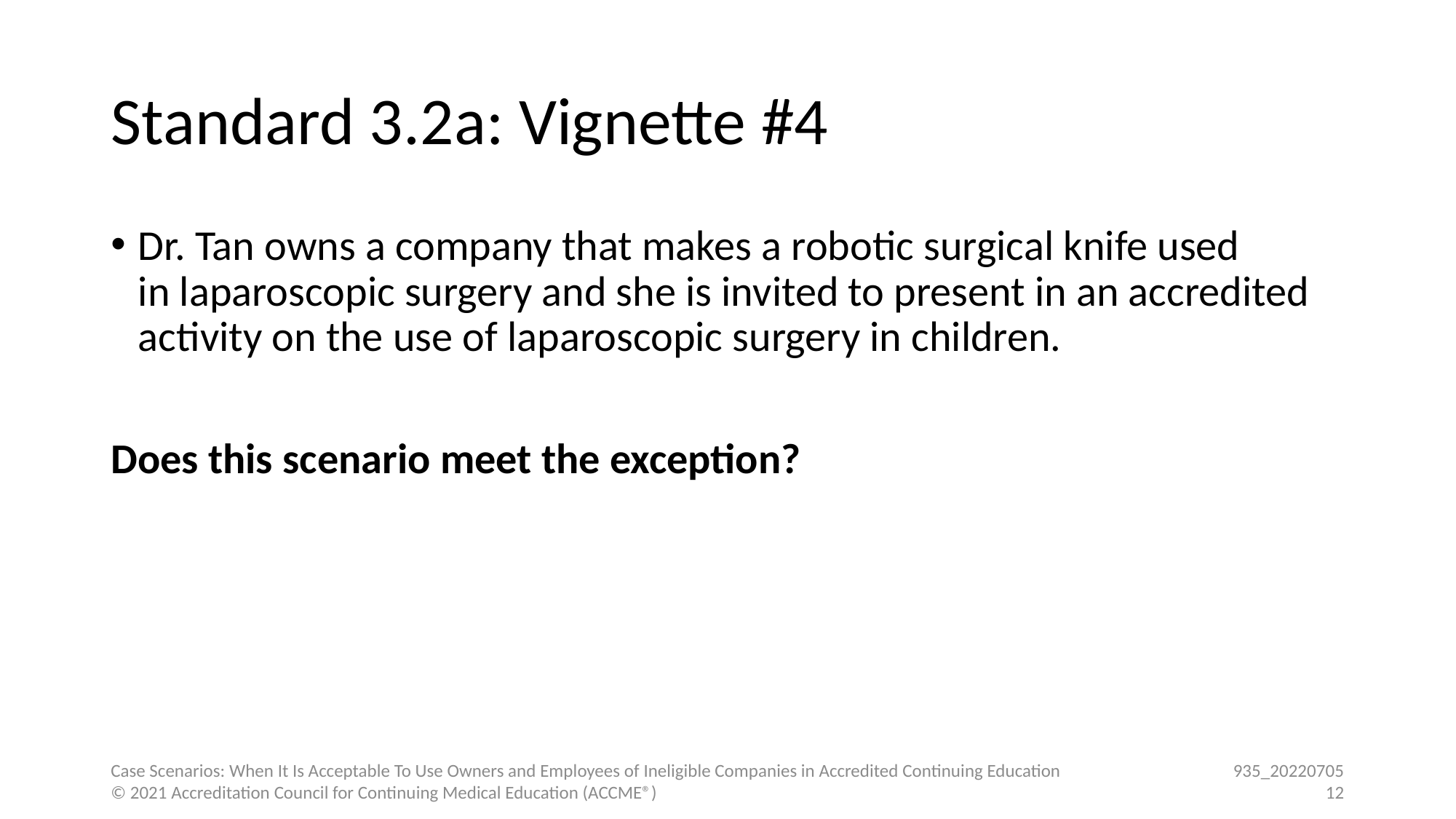

# Standard 3.2a: Vignette #4
Dr. Tan owns a company that makes a robotic surgical knife used in laparoscopic surgery and she is invited to present in an accredited activity on the use of laparoscopic surgery in children.

Does this scenario meet the exception?
Case Scenarios: When It Is Acceptable To Use Owners and Employees of Ineligible Companies in Accredited Continuing Education  © 2021 Accreditation Council for Continuing Medical Education (ACCME®)
935_20220705
12